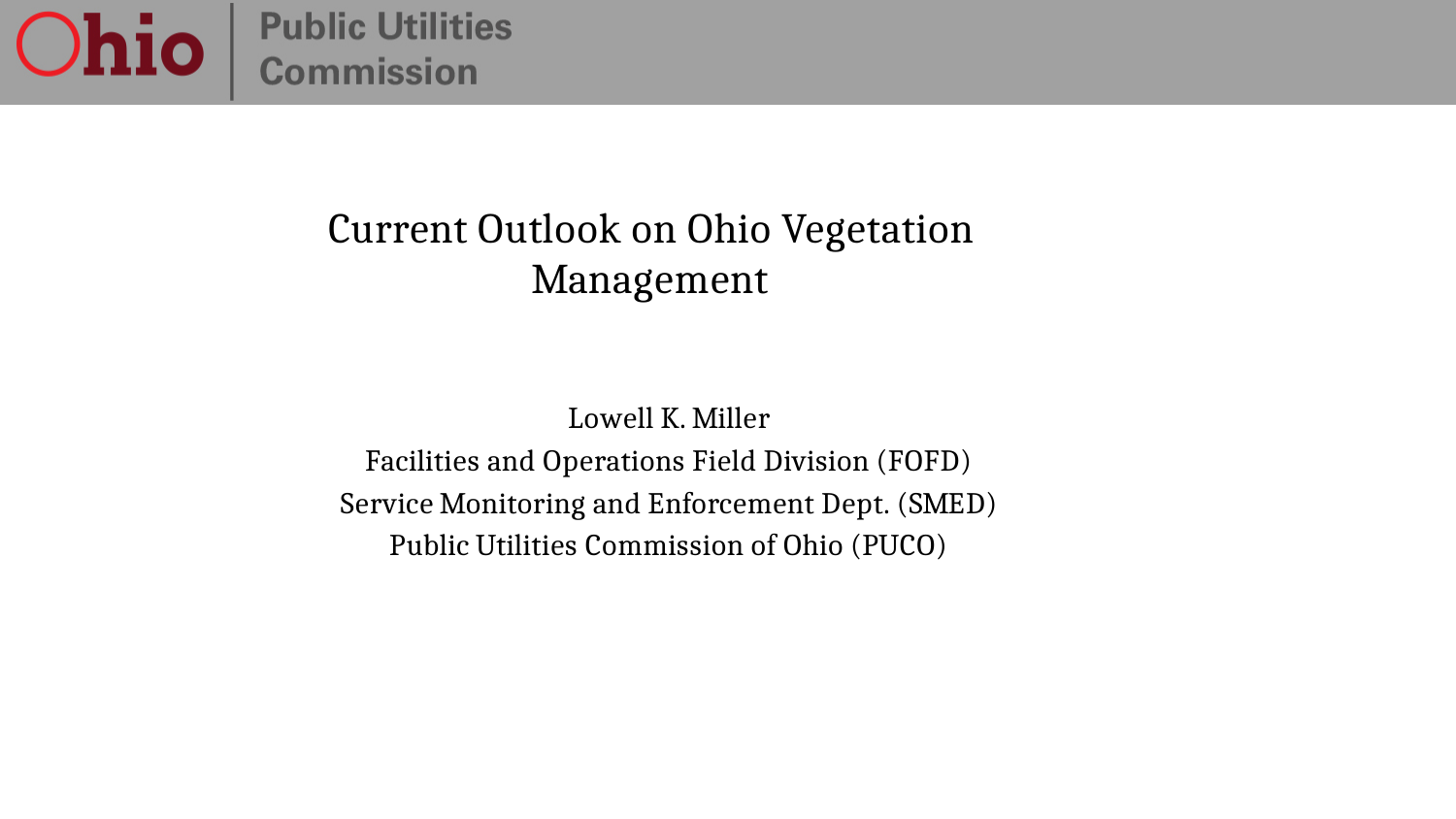

# Current Outlook on Ohio Vegetation Management
Lowell K. Miller
Facilities and Operations Field Division (FOFD)
Service Monitoring and Enforcement Dept. (SMED)
Public Utilities Commission of Ohio (PUCO)